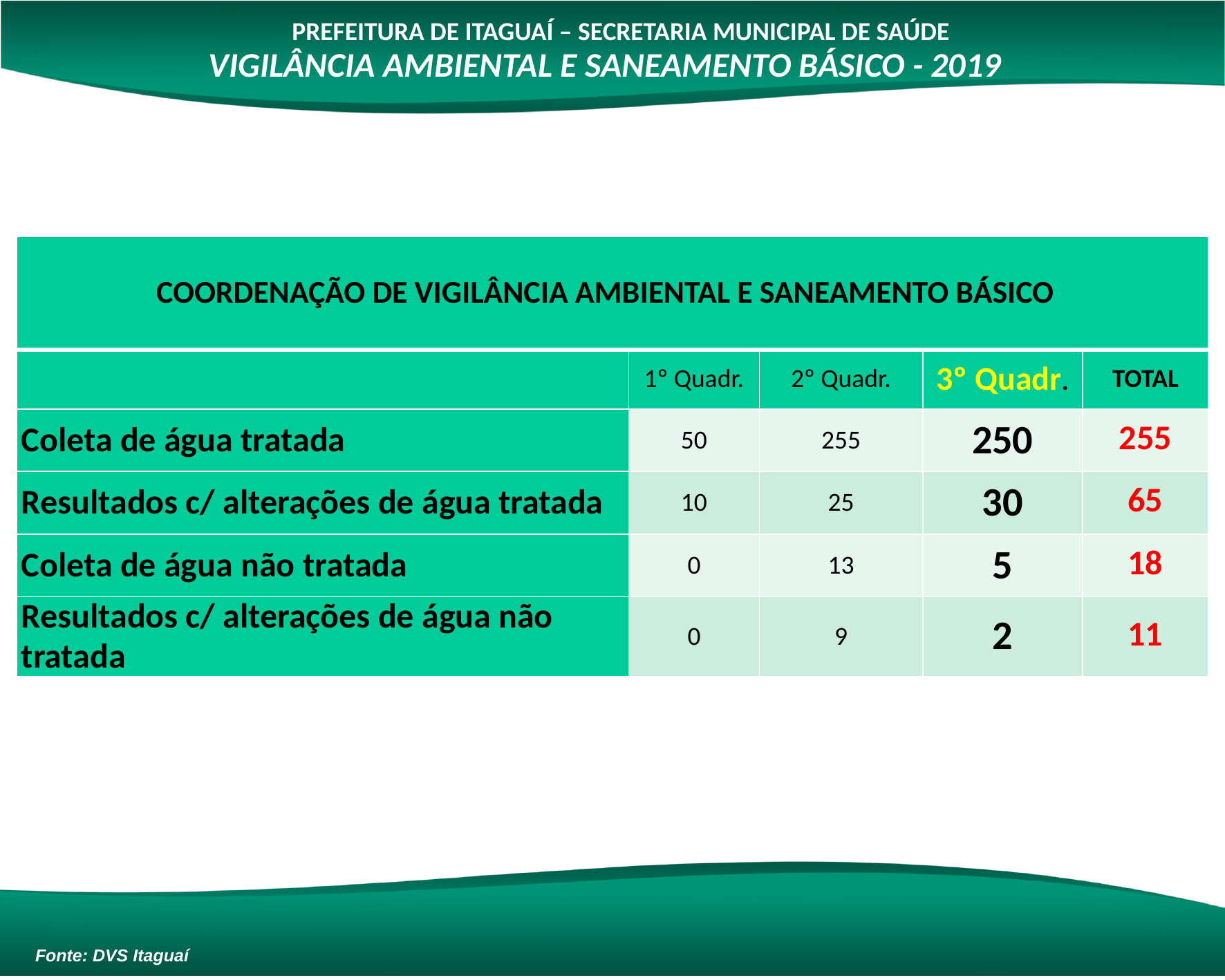

PREFEITURA DE ITAGUAÍ – SECRETARIA MUNICIPAL DE SAÚDE
VIGILÂNCIA AMBIENTAL E SANEAMENTO BÁSICO - 2019
| COORDENAÇÃO DE VIGILÂNCIA AMBIENTAL E SANEAMENTO BÁSICO |  |  |  |  |
| --- | --- | --- | --- | --- |
|  | 1º Quadr. | 2º Quadr. | 3º Quadr. | TOTAL |
| Coleta de água tratada | 50 | 255 | 250 | 255 |
| Resultados c/ alterações de água tratada | 10 | 25 | 30 | 65 |
| Coleta de água não tratada | 0 | 13 | 5 | 18 |
| Resultados c/ alterações de água não tratada | 0 | 9 | 2 | 11 |
Fonte: DVS Itaguaí